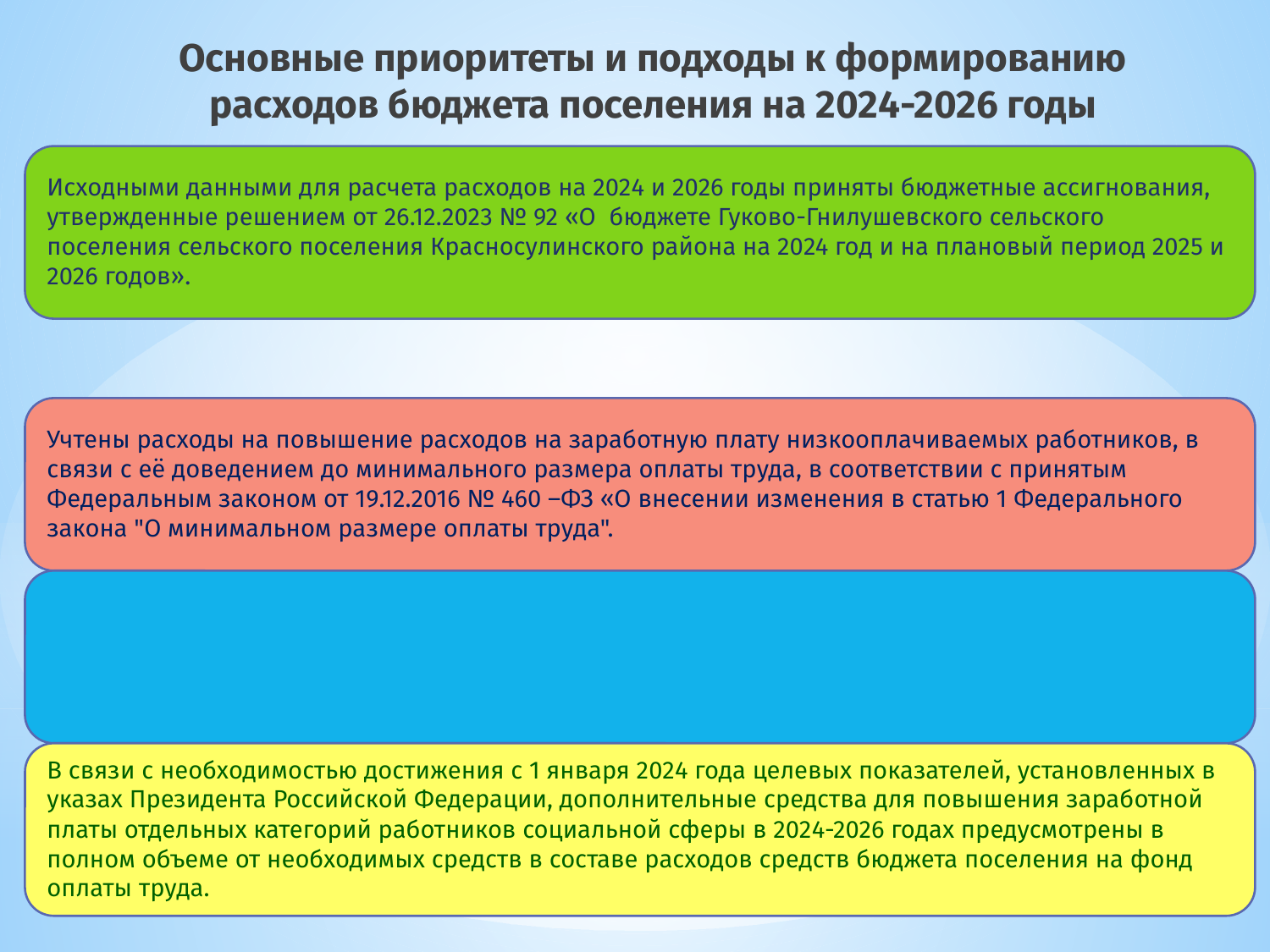

Основные приоритеты и подходы к формированию расходов бюджета поселения на 2024-2026 годы
Исходными данными для расчета расходов на 2024 и 2026 годы приняты бюджетные ассигнования, утвержденные решением от 26.12.2023 № 92 «О  бюджете Гуково-Гнилушевского сельского поселения сельского поселения Краcносулинского района на 2024 год и на плановый период 2025 и 2026 годов».
Учтены расходы на повышение расходов на заработную плату низкооплачиваемых работников, в связи с её доведением до минимального размера оплаты труда, в соответствии с принятым Федеральным законом от 19.12.2016 № 460 –ФЗ «О внесении изменения в статью 1 Федерального закона "О минимальном размере оплаты труда".
В связи с необходимостью достижения с 1 января 2024 года целевых показателей, установленных в указах Президента Российской Федерации, дополнительные средства для повышения заработной платы отдельных категорий работников социальной сферы в 2024-2026 годах предусмотрены в  полном объеме от необходимых средств в составе расходов средств бюджета поселения на фонд оплаты труда.
#